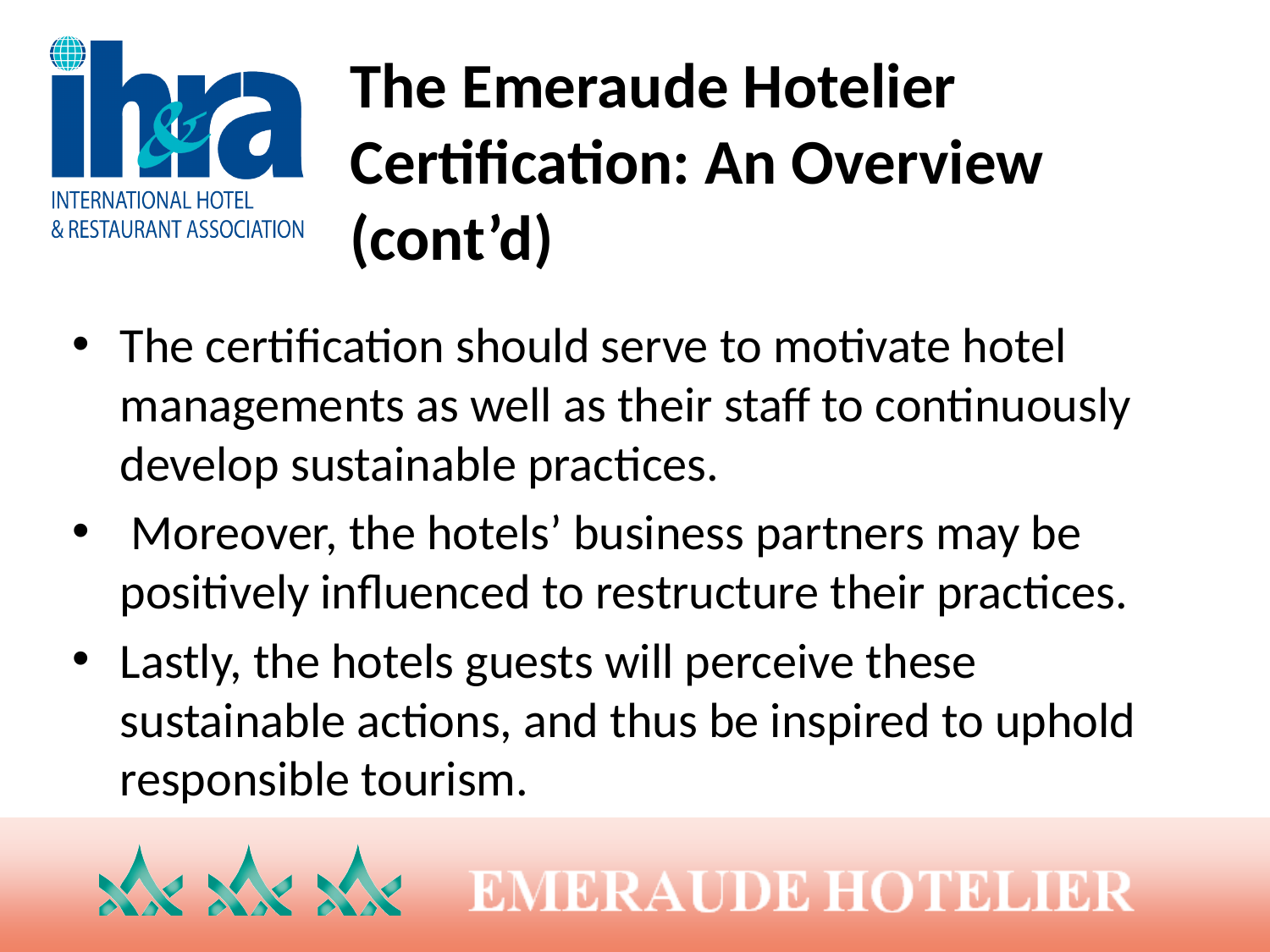

# The Emeraude Hotelier Certification: An Overview (cont’d)

The certification should serve to motivate hotel managements as well as their staff to continuously develop sustainable practices.
 Moreover, the hotels’ business partners may be positively influenced to restructure their practices.
Lastly, the hotels guests will perceive these sustainable actions, and thus be inspired to uphold responsible tourism.